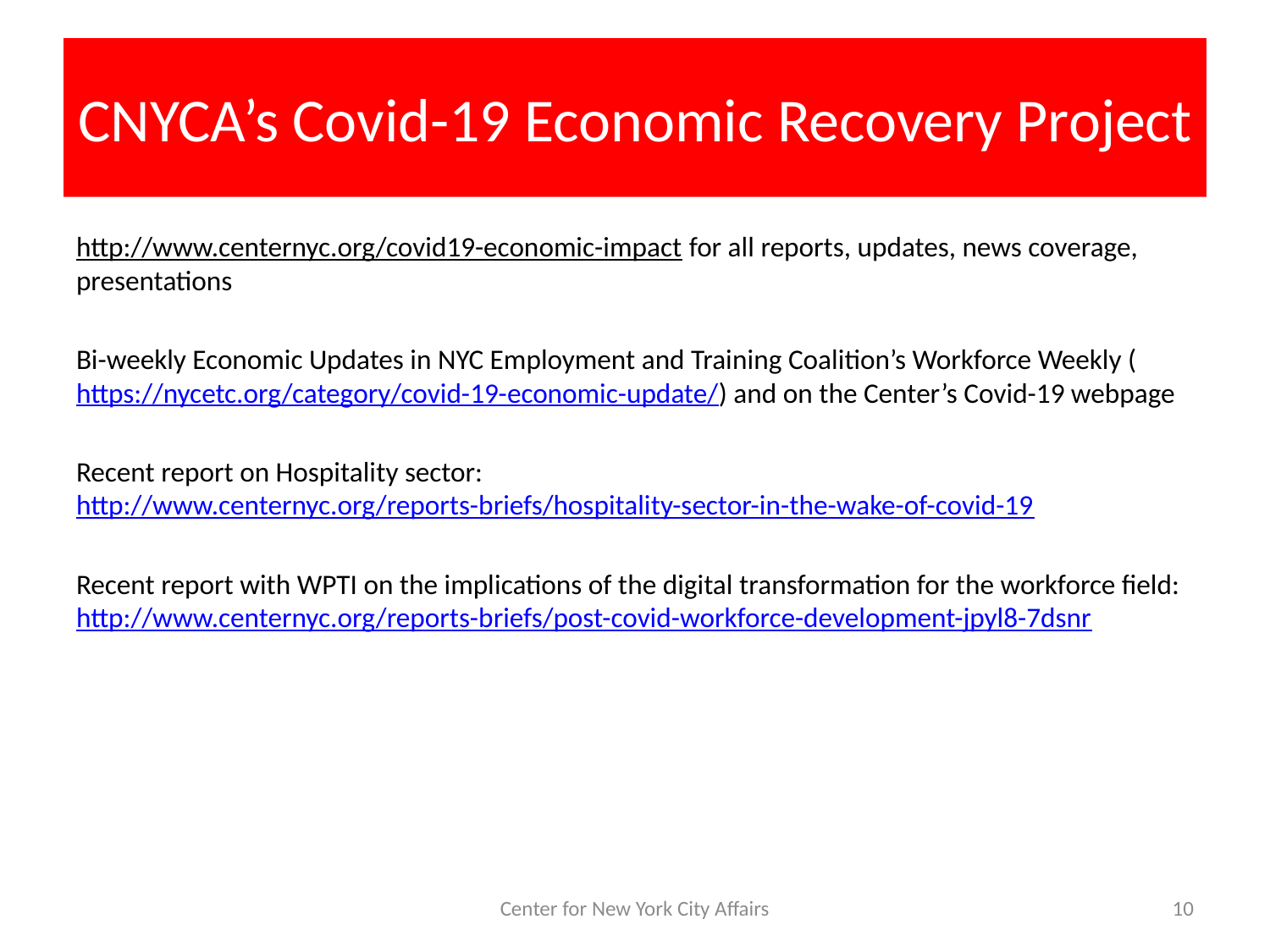

# CNYCA’s Covid-19 Economic Recovery Project
http://www.centernyc.org/covid19-economic-impact for all reports, updates, news coverage, presentations

Bi-weekly Economic Updates in NYC Employment and Training Coalition’s Workforce Weekly (https://nycetc.org/category/covid-19-economic-update/) and on the Center’s Covid-19 webpage

Recent report on Hospitality sector: http://www.centernyc.org/reports-briefs/hospitality-sector-in-the-wake-of-covid-19

Recent report with WPTI on the implications of the digital transformation for the workforce field: http://www.centernyc.org/reports-briefs/post-covid-workforce-development-jpyl8-7dsnr

Center for New York City Affairs
10